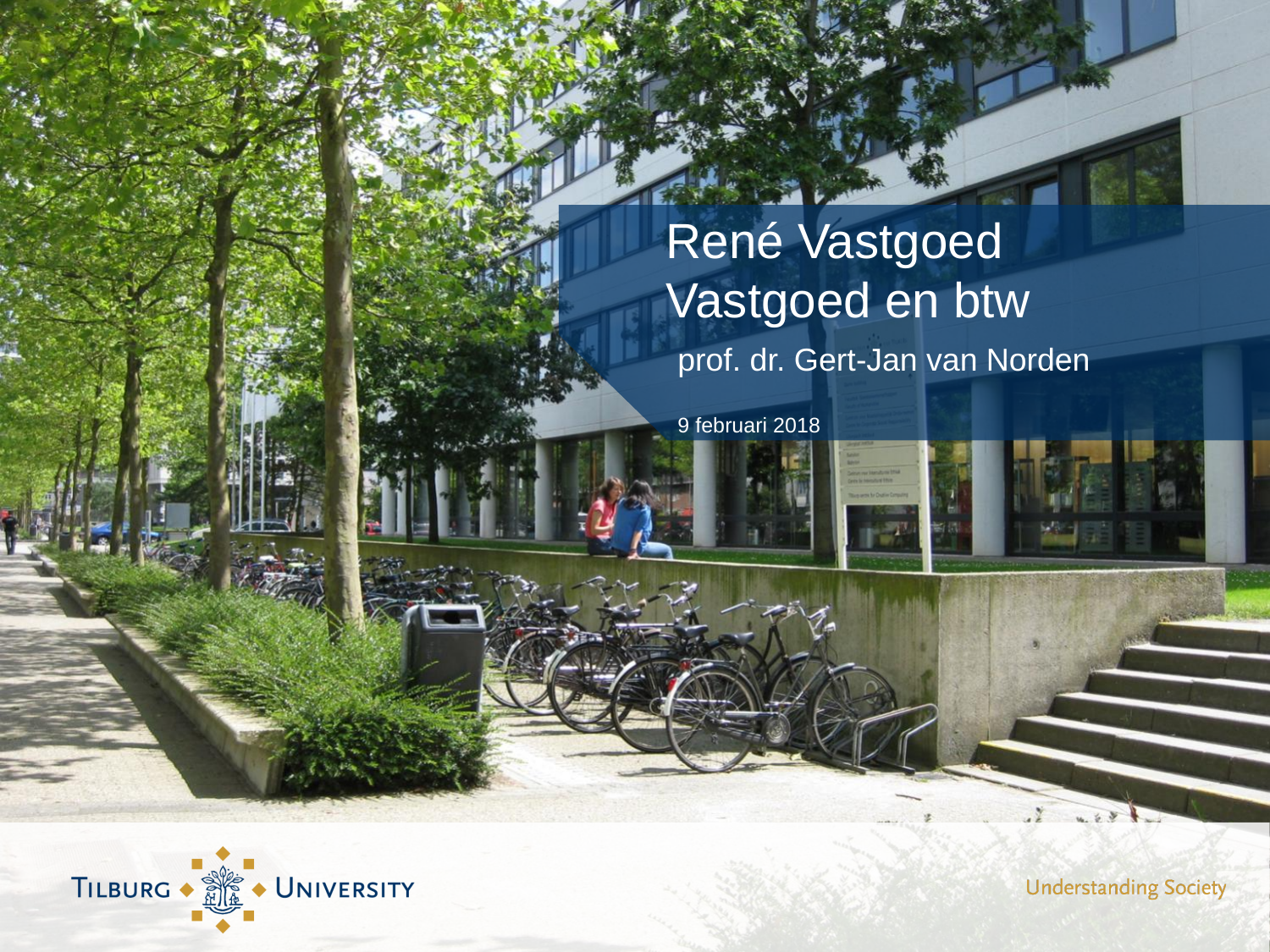

# René Vastgoed Vastgoed en btw
prof. dr. Gert-Jan van Norden

9 februari 2018